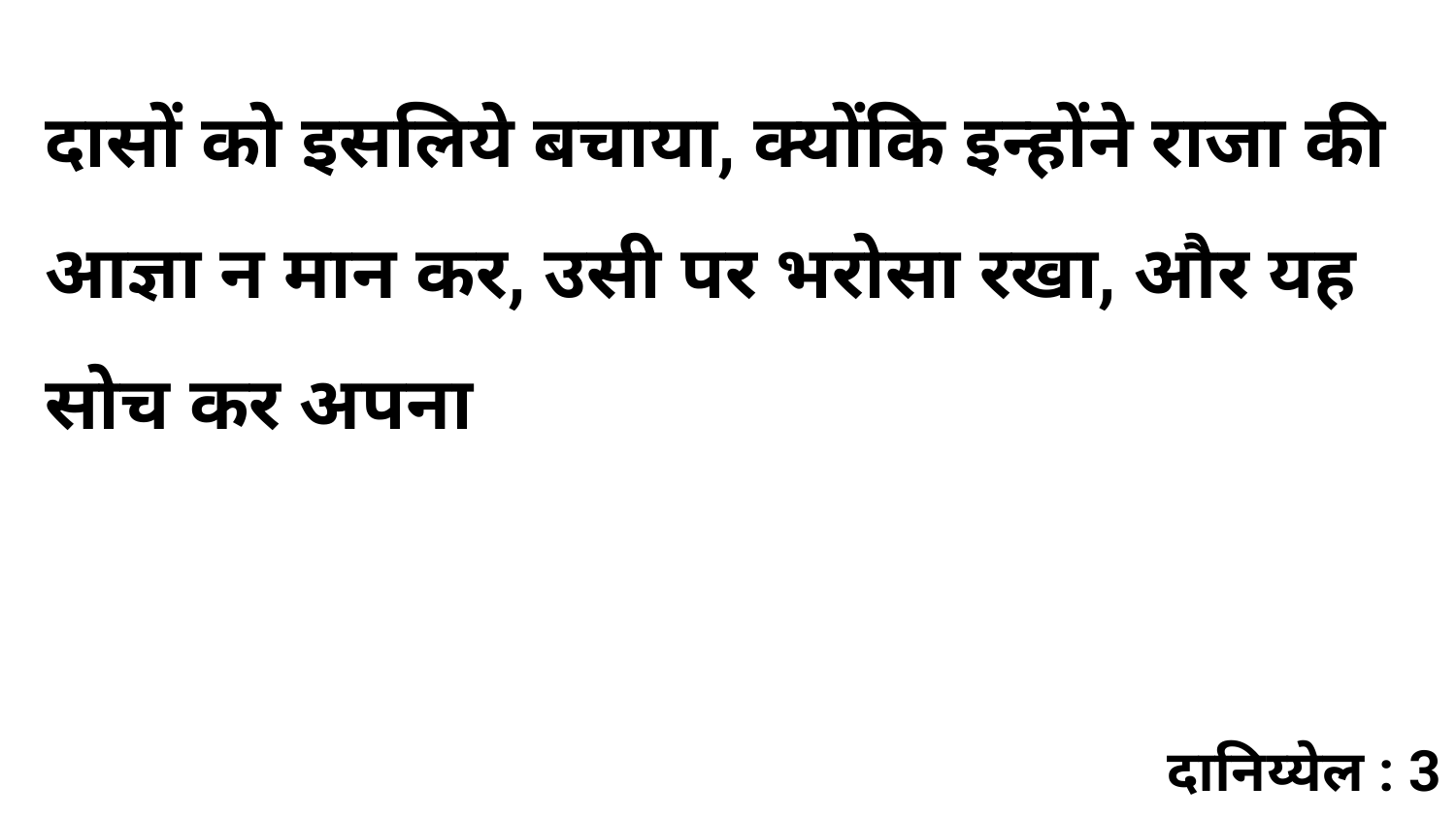

दासों को इसलिये बचाया, क्योंकि इन्होंने राजा की आज्ञा न मान कर, उसी पर भरोसा रखा, और यह सोच कर अपना
दानिय्येल : 3